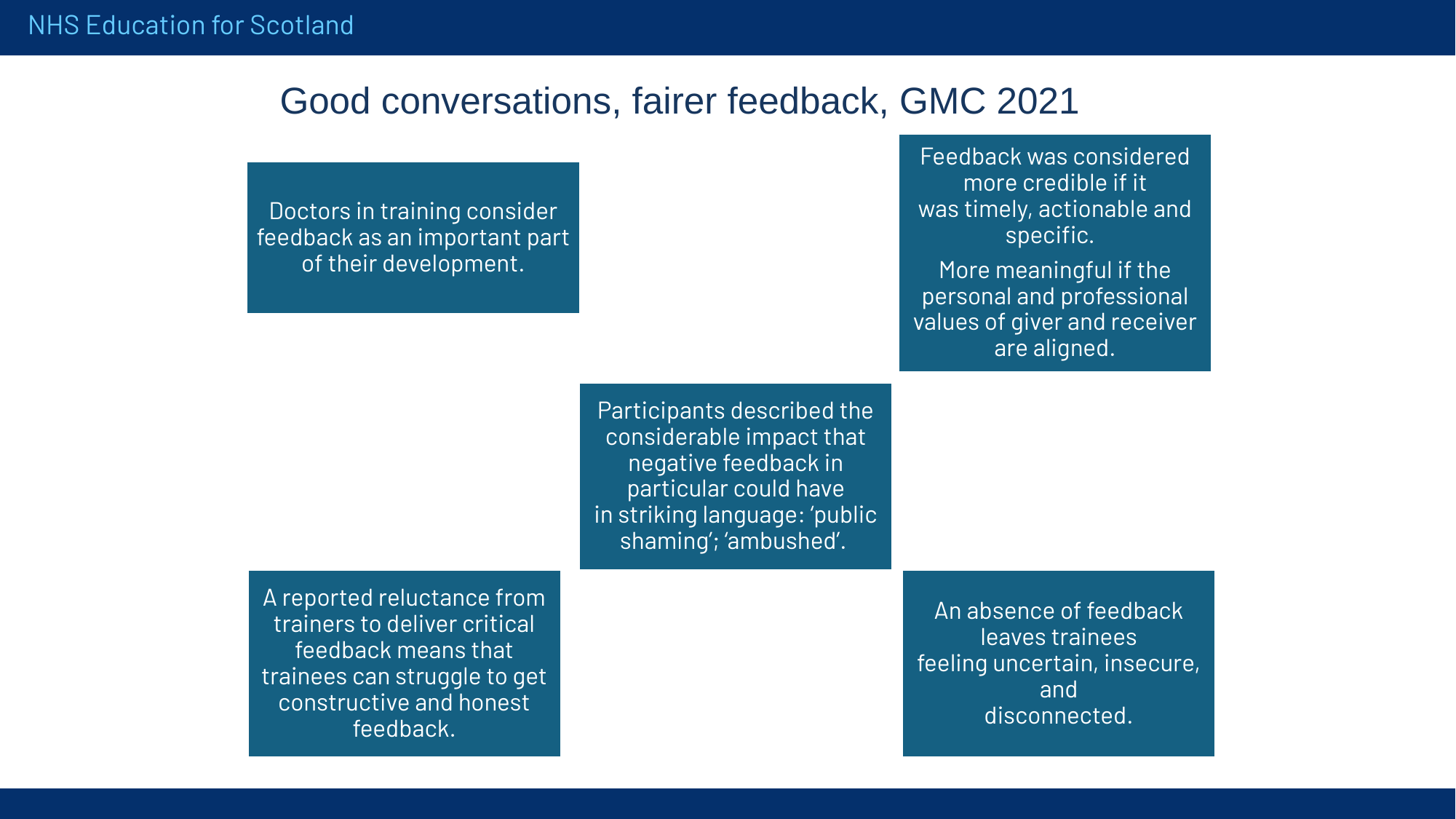

Good conversations, fairer feedback, GMC 2021
Doctors in training consider feedback as an important part of their development.
Feedback was considered more credible if it was timely, actionable and specific.
More meaningful if the personal and professional values of giver and receiver are aligned.
A reported reluctance from trainers to deliver critical feedback means that trainees can struggle to get constructive and honest feedback.
Participants described the considerable impact that negative feedback in particular could have in striking language: ‘public shaming’; ‘ambushed’.
An absence of feedback leaves trainees feeling uncertain, insecure, and
disconnected.